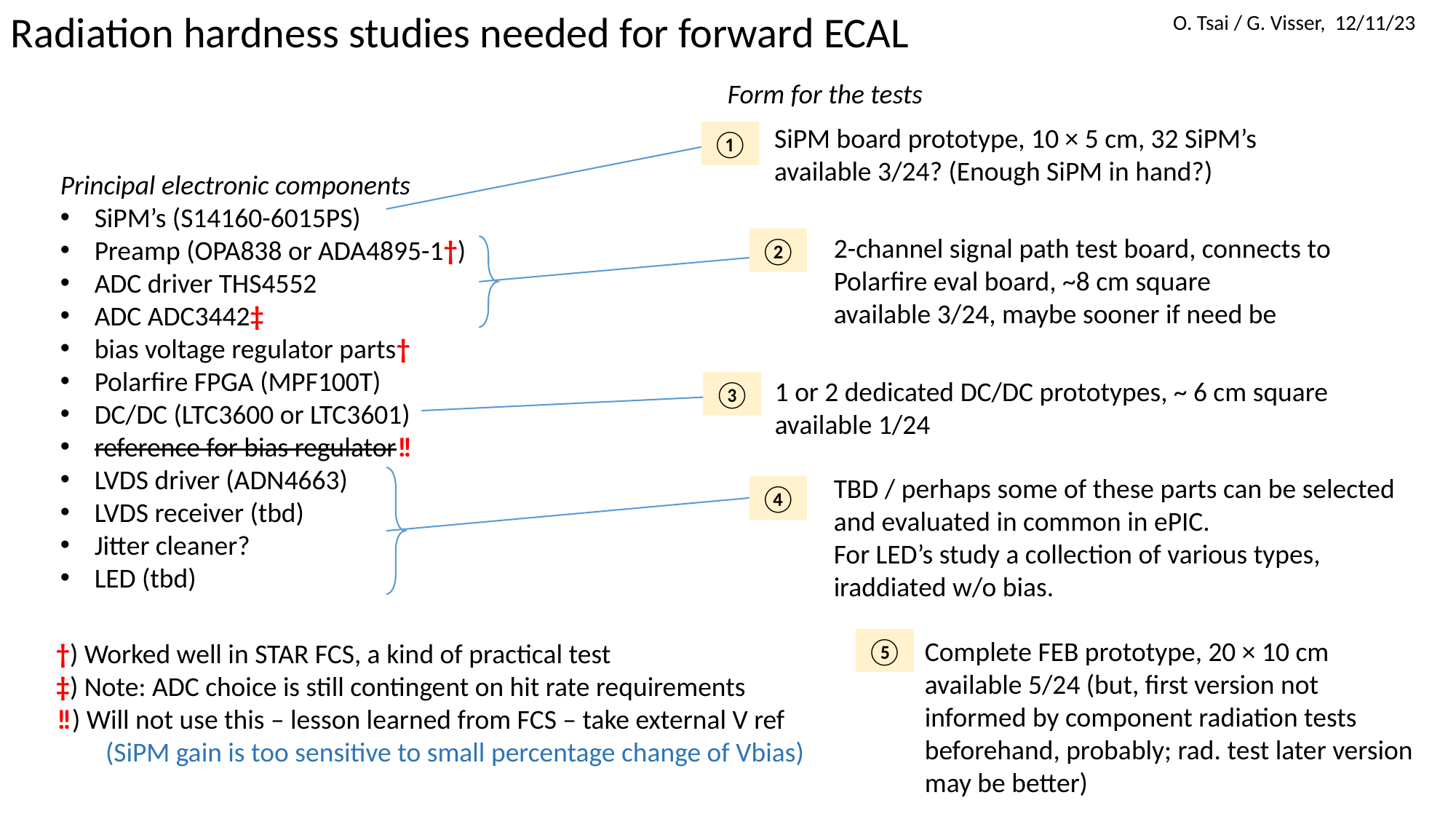

Radiation hardness studies needed for forward ECAL
O. Tsai / G. Visser,  12/11/23
Form for the tests
SiPM board prototype, 10 × 5 cm, 32 SiPM’s
available 3/24? (Enough SiPM in hand?)
①
Principal electronic components
SiPM’s (S14160-6015PS)
Preamp (OPA838 or ADA4895-1†)
ADC driver THS4552
ADC ADC3442‡
bias voltage regulator parts†
Polarfire FPGA (MPF100T)
DC/DC (LTC3600 or LTC3601)
reference for bias regulator‼
LVDS driver (ADN4663)
LVDS receiver (tbd)
Jitter cleaner?
LED (tbd)
2-channel signal path test board, connects to Polarfire eval board, ~8 cm square
available 3/24, maybe sooner if need be
②

1 or 2 dedicated DC/DC prototypes, ~ 6 cm square
available 1/24
③
TBD / perhaps some of these parts can be selected and evaluated in common in ePIC.
For LED’s study a collection of various types, iraddiated w/o bias.

④
⑤
Complete FEB prototype, 20 × 10 cm
available 5/24 (but, first version not informed by component radiation tests beforehand, probably; rad. test later version may be better)
†) Worked well in STAR FCS, a kind of practical test
‡) Note: ADC choice is still contingent on hit rate requirements
‼) Will not use this – lesson learned from FCS – take external V ref
        (SiPM gain is too sensitive to small percentage change of Vbias)